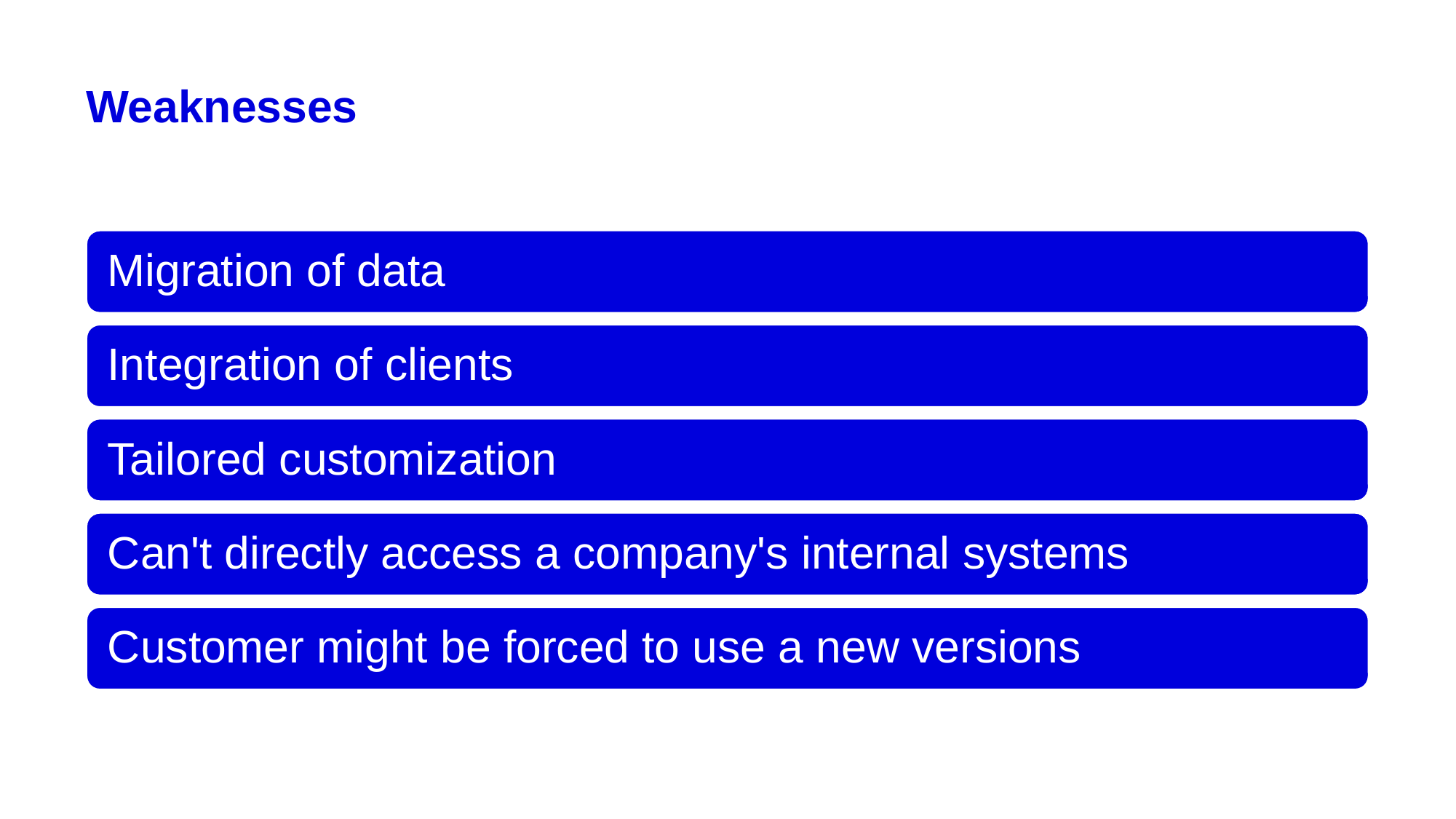

# Weaknesses
Migration of data
Integration of clients
Tailored customization
Can't directly access a company's internal systems
Customer might be forced to use a new versions